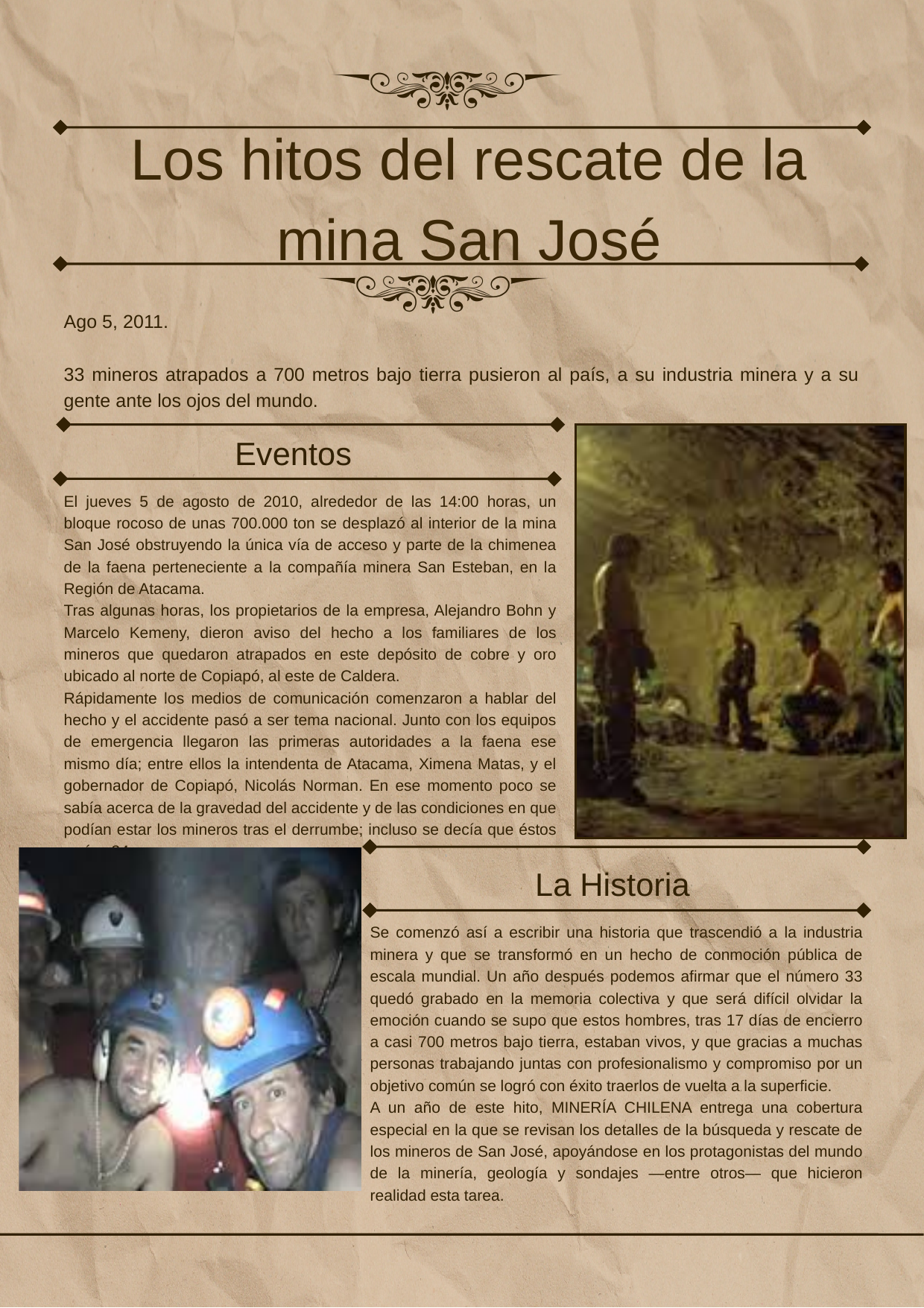

Los hitos del rescate de la mina San José

Ago 5, 2011.

33 mineros atrapados a 700 metros bajo tierra pusieron al país, a su industria minera y a su gente ante los ojos del mundo.

Eventos

El jueves 5 de agosto de 2010, alrededor de las 14:00 horas, un bloque rocoso de unas 700.000 ton se desplazó al interior de la mina San José obstruyendo la única vía de acceso y parte de la chimenea de la faena perteneciente a la compañía minera San Esteban, en la Región de Atacama.
Tras algunas horas, los propietarios de la empresa, Alejandro Bohn y Marcelo Kemeny, dieron aviso del hecho a los familiares de los mineros que quedaron atrapados en este depósito de cobre y oro ubicado al norte de Copiapó, al este de Caldera.
Rápidamente los medios de comunicación comenzaron a hablar del hecho y el accidente pasó a ser tema nacional. Junto con los equipos de emergencia llegaron las primeras autoridades a la faena ese mismo día; entre ellos la intendenta de Atacama, Ximena Matas, y el gobernador de Copiapó, Nicolás Norman. En ese momento poco se sabía acerca de la gravedad del accidente y de las condiciones en que podían estar los mineros tras el derrumbe; incluso se decía que éstos serían 34.

La Historia

Se comenzó así a escribir una historia que trascendió a la industria minera y que se transformó en un hecho de conmoción pública de escala mundial. Un año después podemos afirmar que el número 33 quedó grabado en la memoria colectiva y que será difícil olvidar la emoción cuando se supo que estos hombres, tras 17 días de encierro a casi 700 metros bajo tierra, estaban vivos, y que gracias a muchas personas trabajando juntas con profesionalismo y compromiso por un objetivo común se logró con éxito traerlos de vuelta a la superficie.
A un año de este hito, MINERÍA CHILENA entrega una cobertura especial en la que se revisan los detalles de la búsqueda y rescate de los mineros de San José, apoyándose en los protagonistas del mundo de la minería, geología y sondajes —entre otros— que hicieron realidad esta tarea.